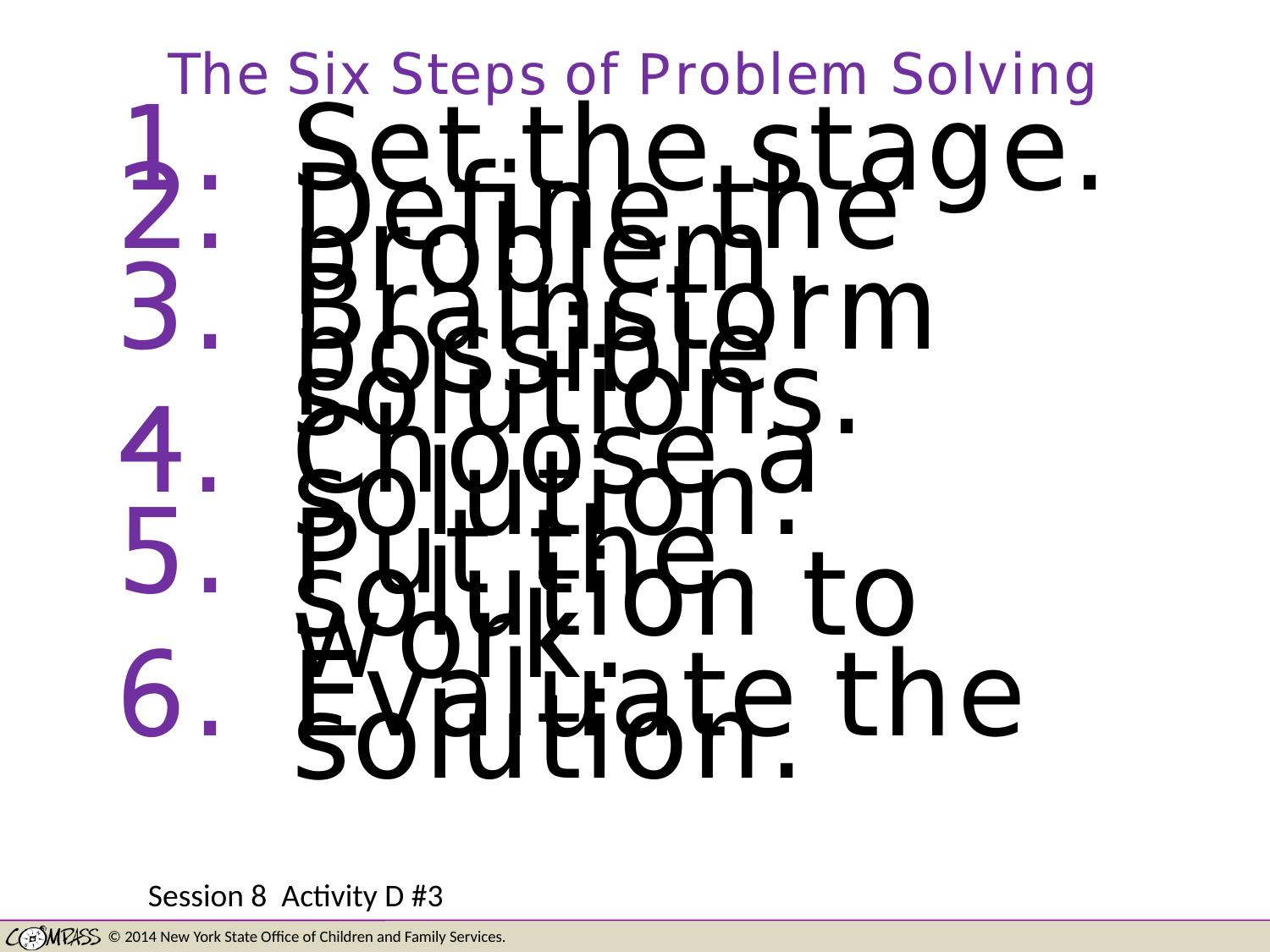

# The Six Steps of Problem Solving
Set the stage.
Define the problem.
Brainstorm possible solutions.
Choose a solution.
Put the solution to work.
Evaluate the solution.

Session 8  Activity D #3